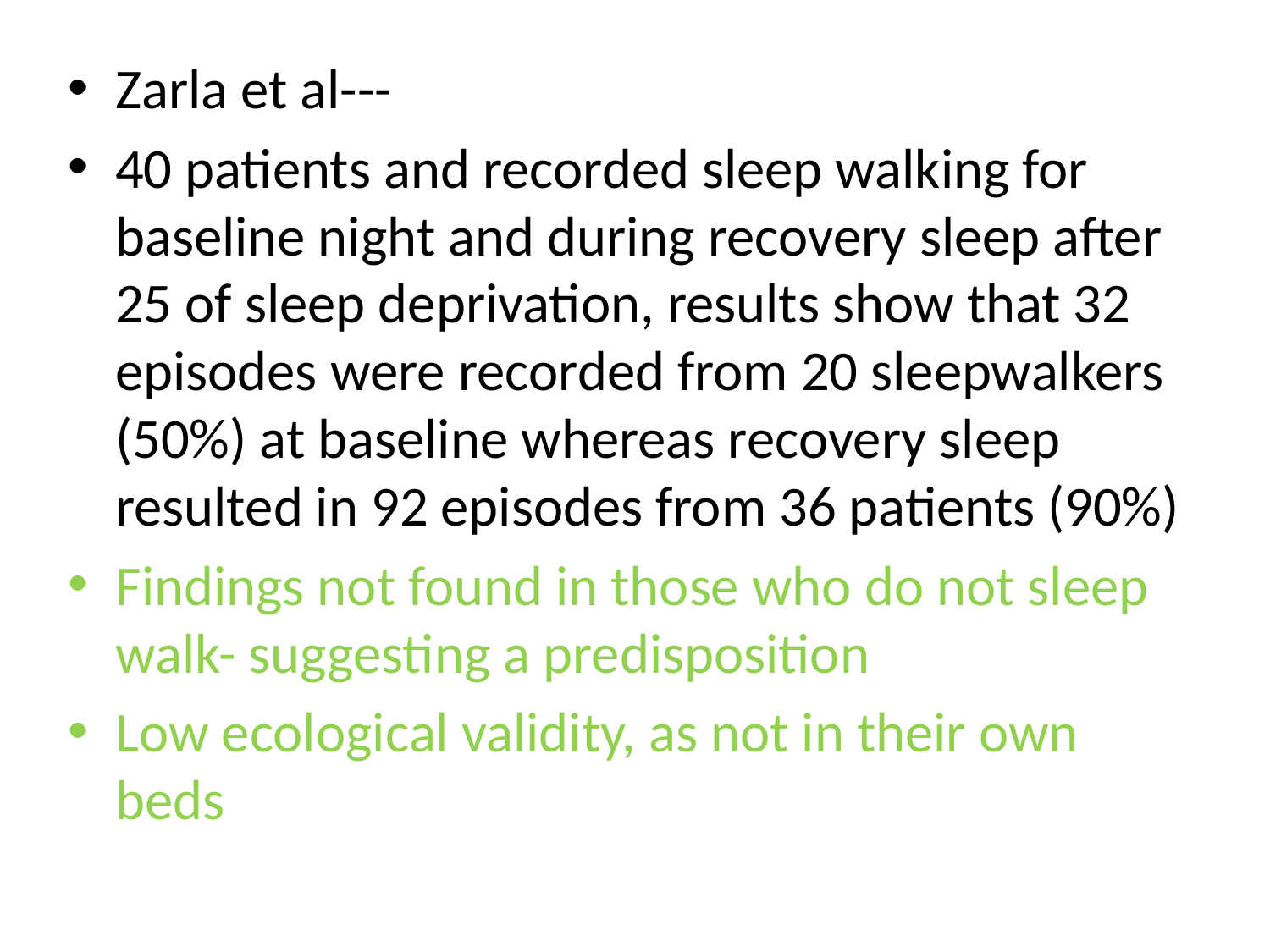

Zarla et al---
40 patients and recorded sleep walking for baseline night and during recovery sleep after 25 of sleep deprivation, results show that 32 episodes were recorded from 20 sleepwalkers (50%) at baseline whereas recovery sleep resulted in 92 episodes from 36 patients (90%)
Findings not found in those who do not sleep walk- suggesting a predisposition
Low ecological validity, as not in their own beds